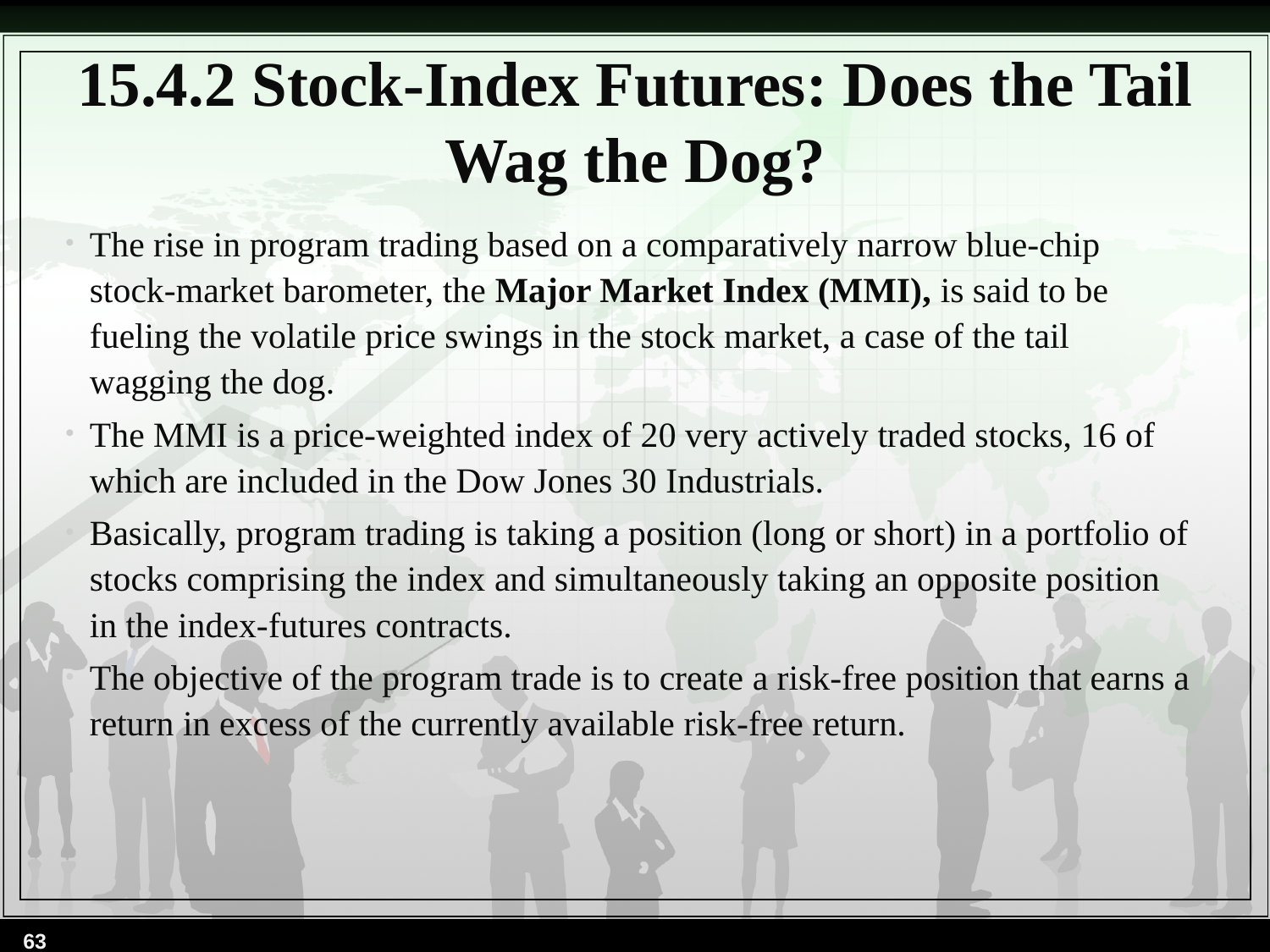

# 15.4.2 Stock-Index Futures: Does the Tail Wag the Dog?
The rise in program trading based on a comparatively narrow blue-chip stock-market barometer, the Major Market Index (MMI), is said to be fueling the volatile price swings in the stock market, a case of the tail wagging the dog.
The MMI is a price-weighted index of 20 very actively traded stocks, 16 of which are included in the Dow Jones 30 Industrials.
Basically, program trading is taking a position (long or short) in a portfolio of stocks comprising the index and simultaneously taking an opposite position in the index-futures contracts.
The objective of the program trade is to create a risk-free position that earns a return in excess of the currently available risk-free return.
63